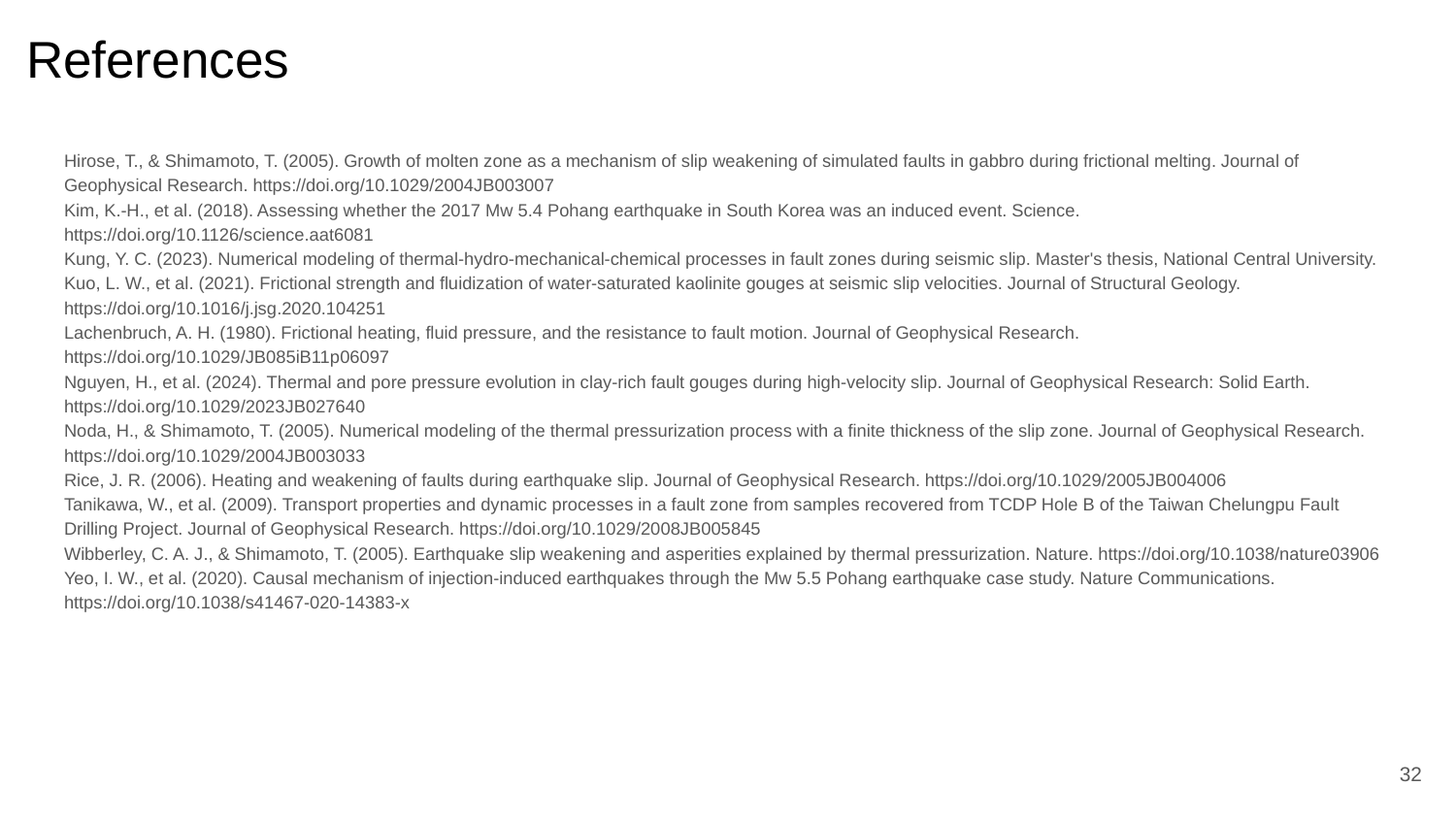

# References

Hirose, T., & Shimamoto, T. (2005). Growth of molten zone as a mechanism of slip weakening of simulated faults in gabbro during frictional melting. Journal of Geophysical Research. https://doi.org/10.1029/2004JB003007
Kim, K.-H., et al. (2018). Assessing whether the 2017 Mw 5.4 Pohang earthquake in South Korea was an induced event. Science. https://doi.org/10.1126/science.aat6081
Kung, Y. C. (2023). Numerical modeling of thermal-hydro-mechanical-chemical processes in fault zones during seismic slip. Master's thesis, National Central University.
Kuo, L. W., et al. (2021). Frictional strength and fluidization of water-saturated kaolinite gouges at seismic slip velocities. Journal of Structural Geology. https://doi.org/10.1016/j.jsg.2020.104251
Lachenbruch, A. H. (1980). Frictional heating, fluid pressure, and the resistance to fault motion. Journal of Geophysical Research. https://doi.org/10.1029/JB085iB11p06097
Nguyen, H., et al. (2024). Thermal and pore pressure evolution in clay-rich fault gouges during high-velocity slip. Journal of Geophysical Research: Solid Earth. https://doi.org/10.1029/2023JB027640
Noda, H., & Shimamoto, T. (2005). Numerical modeling of the thermal pressurization process with a finite thickness of the slip zone. Journal of Geophysical Research. https://doi.org/10.1029/2004JB003033
Rice, J. R. (2006). Heating and weakening of faults during earthquake slip. Journal of Geophysical Research. https://doi.org/10.1029/2005JB004006
Tanikawa, W., et al. (2009). Transport properties and dynamic processes in a fault zone from samples recovered from TCDP Hole B of the Taiwan Chelungpu Fault Drilling Project. Journal of Geophysical Research. https://doi.org/10.1029/2008JB005845
Wibberley, C. A. J., & Shimamoto, T. (2005). Earthquake slip weakening and asperities explained by thermal pressurization. Nature. https://doi.org/10.1038/nature03906
Yeo, I. W., et al. (2020). Causal mechanism of injection-induced earthquakes through the Mw 5.5 Pohang earthquake case study. Nature Communications. https://doi.org/10.1038/s41467-020-14383-x

32